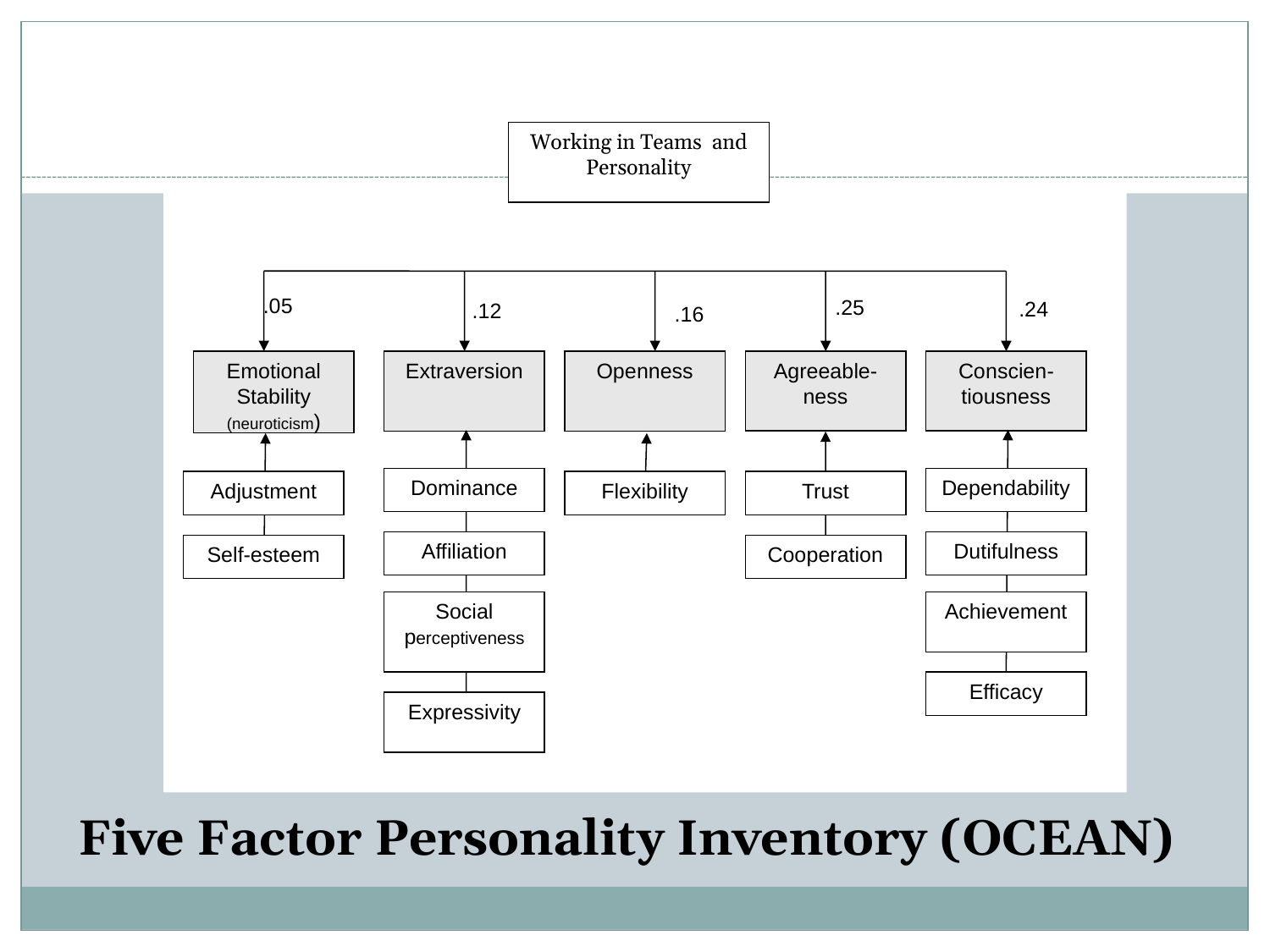

Working in Teams  and Personality

.05
.25
.24
.12
.16
Emotional
Stability
(neuroticism)
Extraversion
Openness
Agreeable-ness
Conscien-tiousness

Dominance
Dependability
Adjustment
Flexibility
Trust
Affiliation
Dutifulness
Self-esteem
Cooperation
Social perceptiveness
Achievement
Efficacy
Expressivity
Five Factor Personality Inventory (OCEAN)